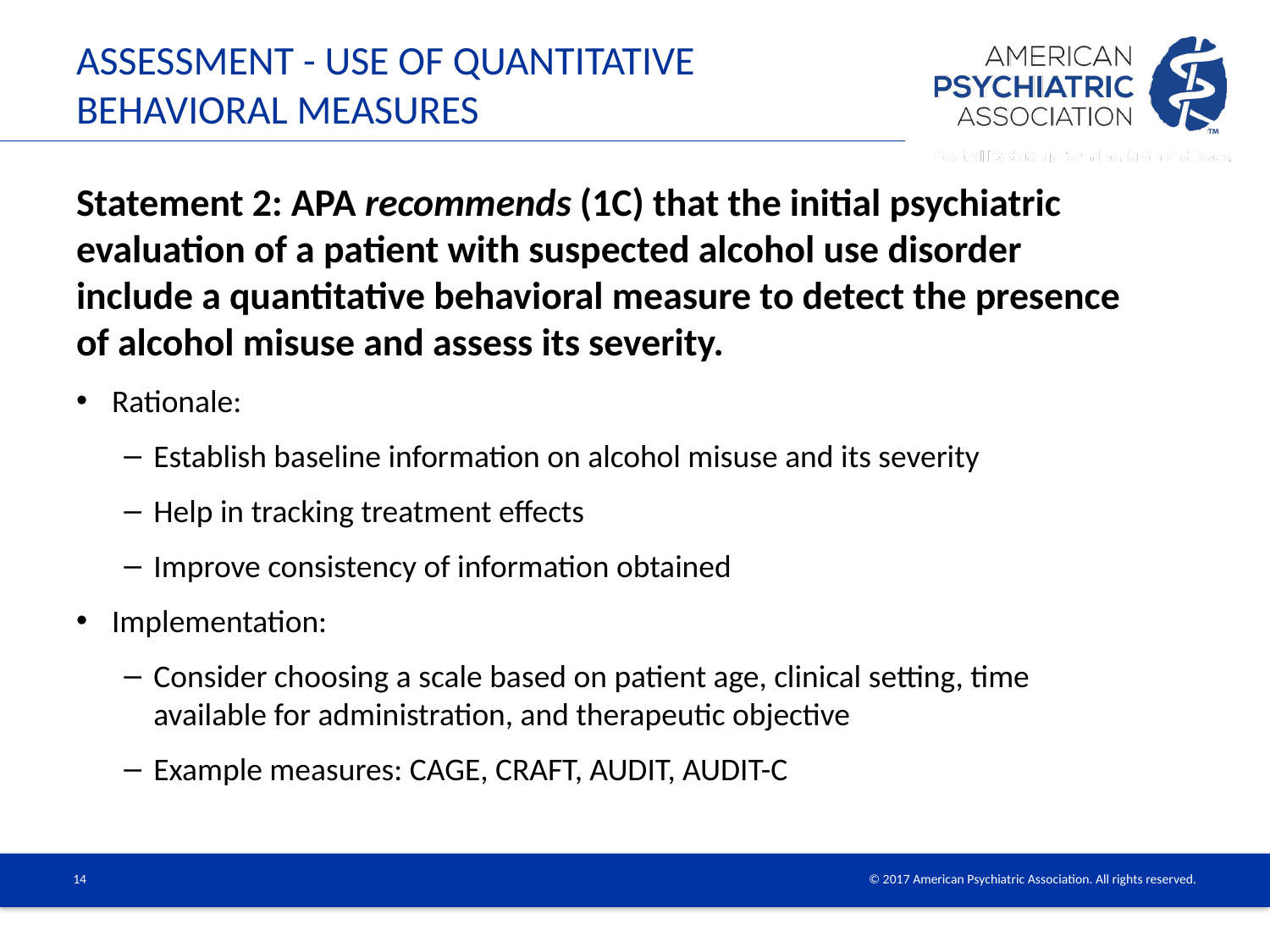

# Assessment - Use of quantitative behavioral measures
Statement 2: APA recommends (1C) that the initial psychiatric evaluation of a patient with suspected alcohol use disorder include a quantitative behavioral measure to detect the presence of alcohol misuse and assess its severity.
Rationale:
Establish baseline information on alcohol misuse and its severity
Help in tracking treatment effects
Improve consistency of information obtained
Implementation:
Consider choosing a scale based on patient age, clinical setting, time available for administration, and therapeutic objective
Example measures: CAGE, CRAFT, AUDIT, AUDIT-C